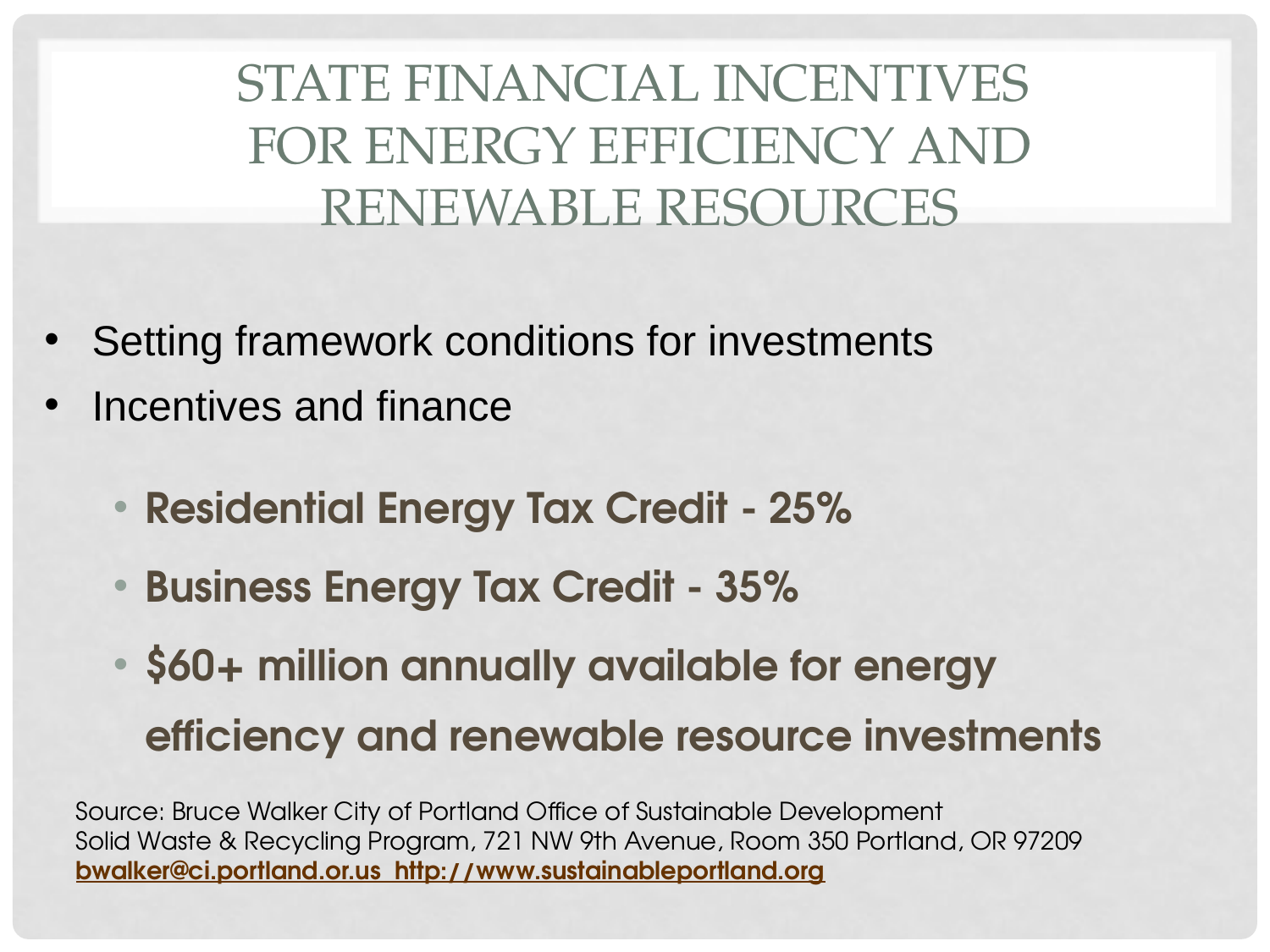

# State Financial Incentives for Energy Efficiency and Renewable Resources
Setting framework conditions for investments
Incentives and finance
Residential Energy Tax Credit - 25%
Business Energy Tax Credit - 35%
$60+ million annually available for energy efficiency and renewable resource investments

Source: Bruce Walker City of Portland Office of Sustainable Development
Solid Waste & Recycling Program, 721 NW 9th Avenue, Room 350 Portland, OR 97209 bwalker@ci.portland.or.us  http://www.sustainableportland.org